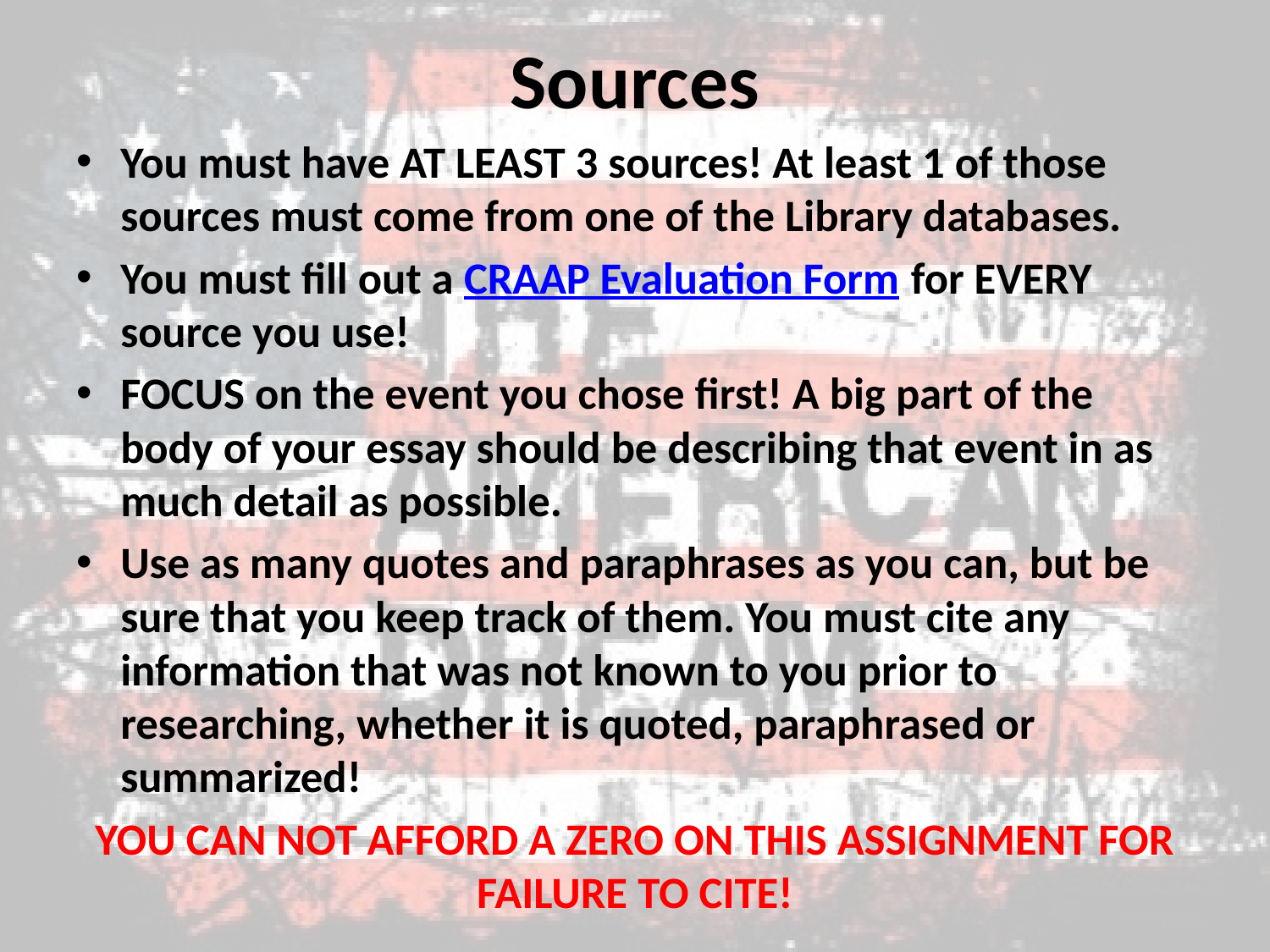

# Sources
You must have AT LEAST 3 sources! At least 1 of those sources must come from one of the Library databases.
You must fill out a CRAAP Evaluation Form for EVERY source you use!
FOCUS on the event you chose first! A big part of the body of your essay should be describing that event in as much detail as possible.
Use as many quotes and paraphrases as you can, but be sure that you keep track of them. You must cite any information that was not known to you prior to researching, whether it is quoted, paraphrased or summarized!
YOU CAN NOT AFFORD A ZERO ON THIS ASSIGNMENT FOR FAILURE TO CITE!